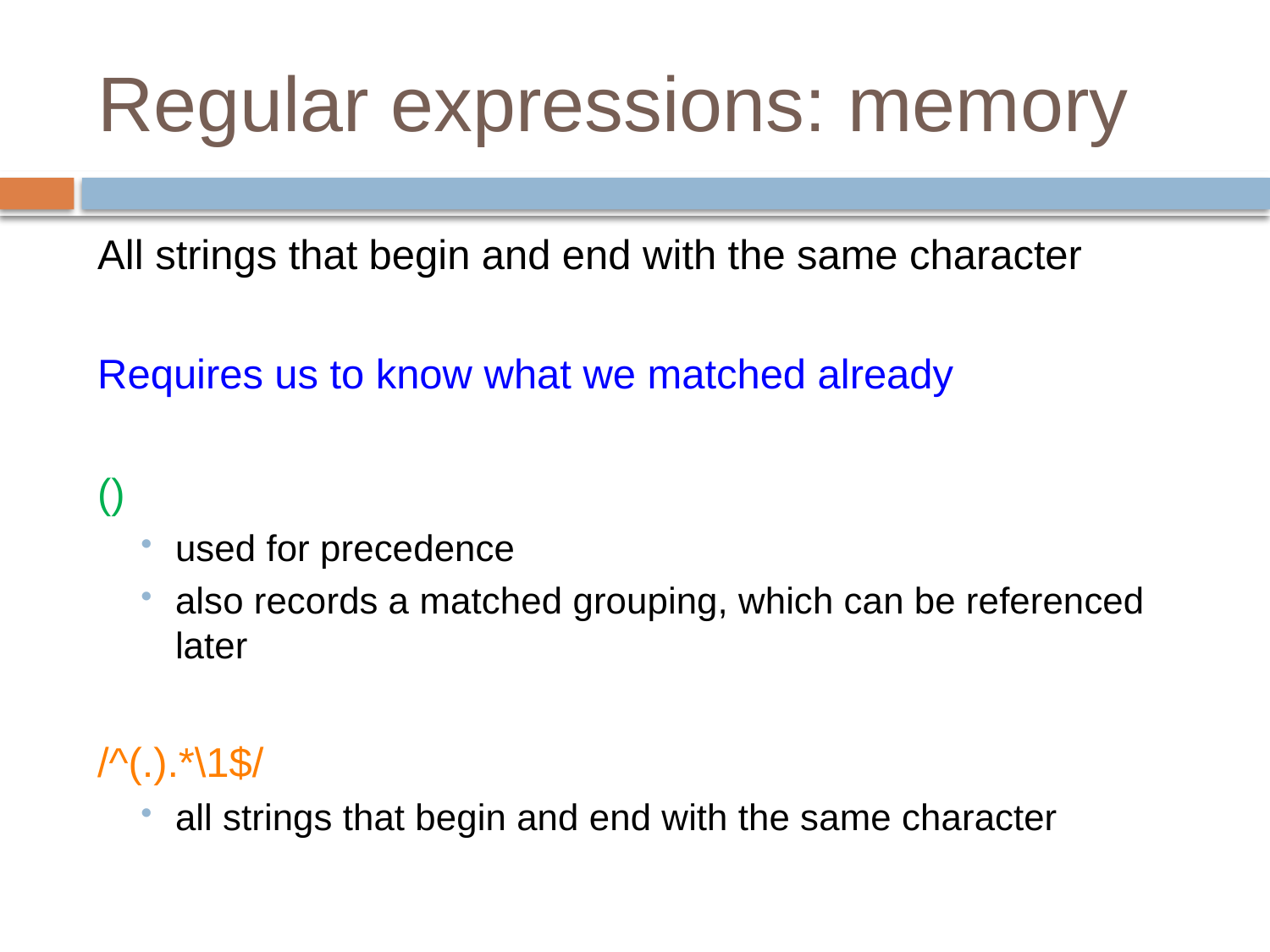

# Regular expressions: memory
All strings that begin and end with the same character

Requires us to know what we matched already

()
used for precedence
also records a matched grouping, which can be referenced later

/^(.).*\1$/
all strings that begin and end with the same character